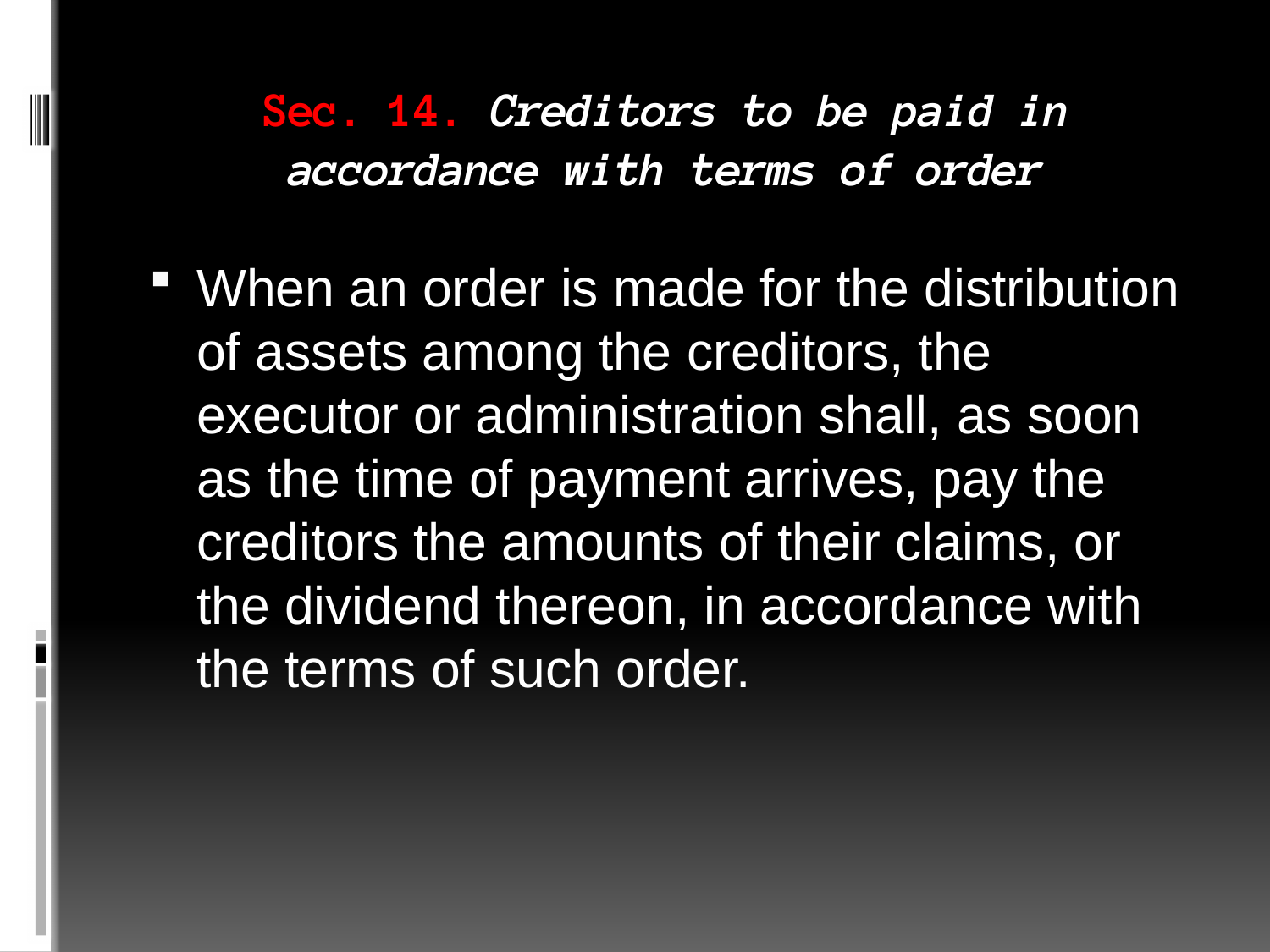

# Sec. 14. Creditors to be paid in accordance with terms of order
When an order is made for the distribution of assets among the creditors, the executor or administration shall, as soon as the time of payment arrives, pay the creditors the amounts of their claims, or the dividend thereon, in accordance with the terms of such order.